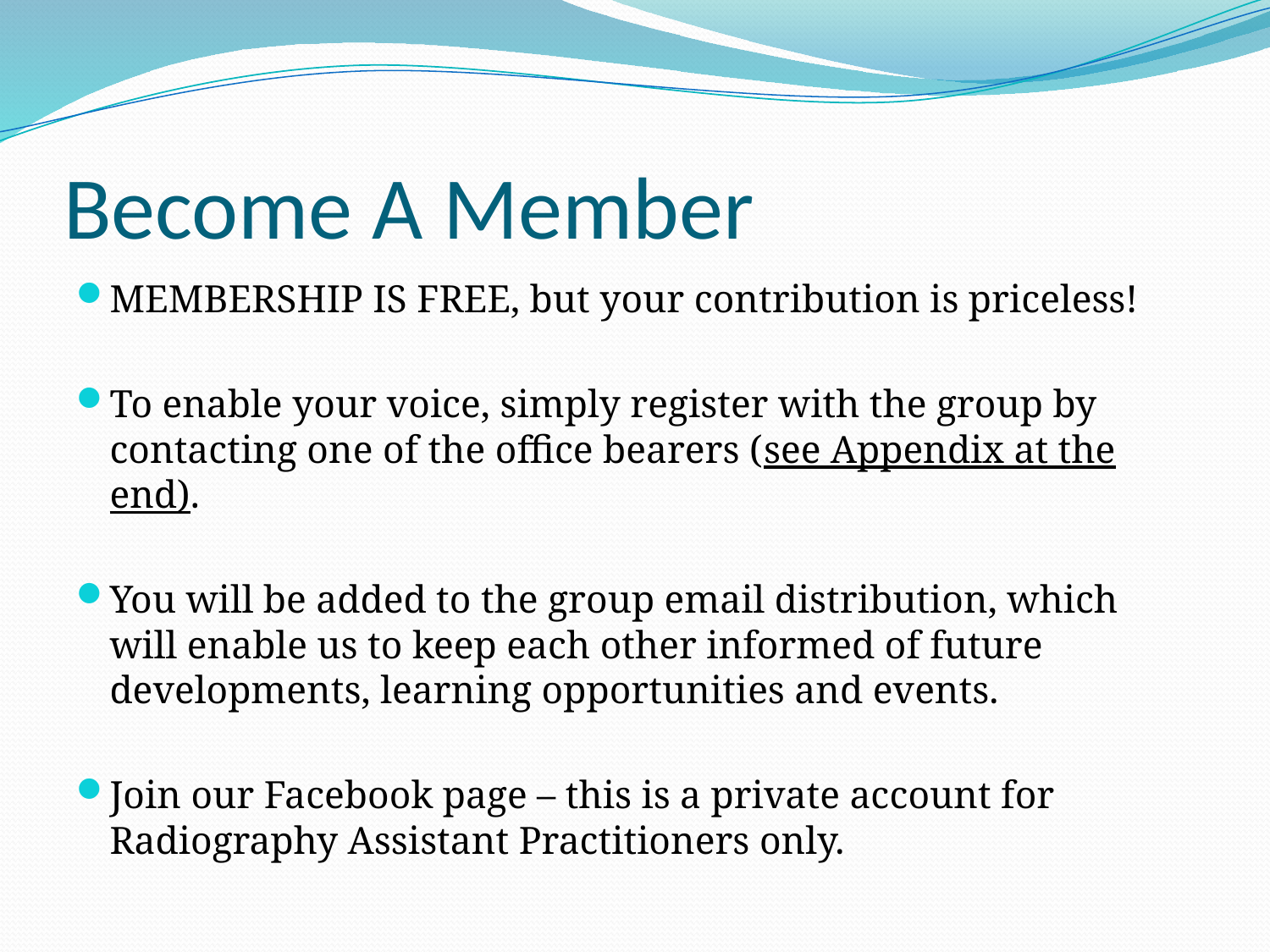

# Become A Member
MEMBERSHIP IS FREE, but your contribution is priceless!

To enable your voice, simply register with the group by contacting one of the office bearers (see Appendix at the end).

You will be added to the group email distribution, which will enable us to keep each other informed of future developments, learning opportunities and events.

Join our Facebook page – this is a private account for Radiography Assistant Practitioners only.